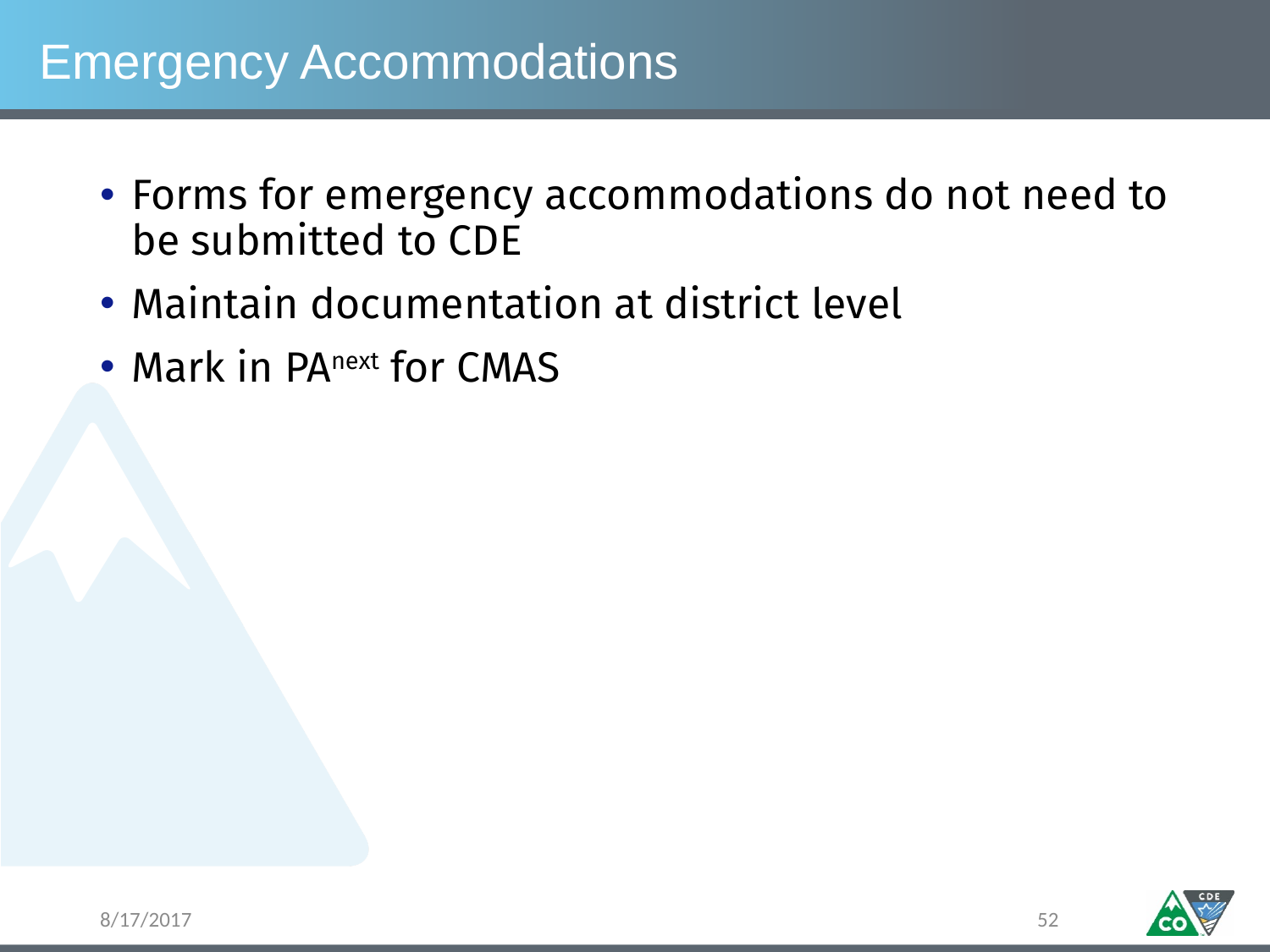

# Emergency Accommodations
Forms for emergency accommodations do not need to be submitted to CDE
Maintain documentation at district level
Mark in PAnext for CMAS